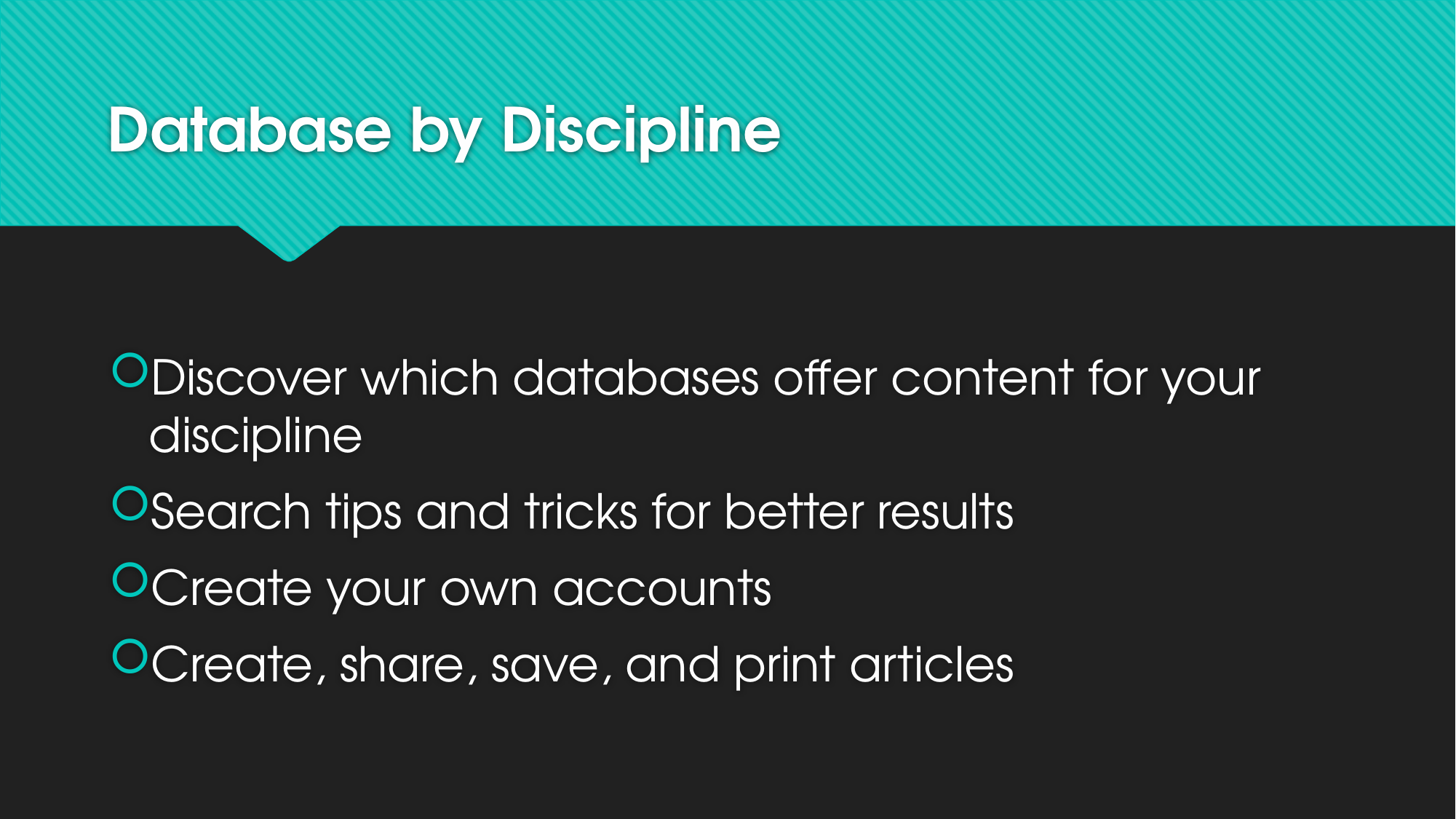

# Database by Discipline

Discover which databases offer content for your discipline
Search tips and tricks for better results
Create your own accounts
Create, share, save, and print articles